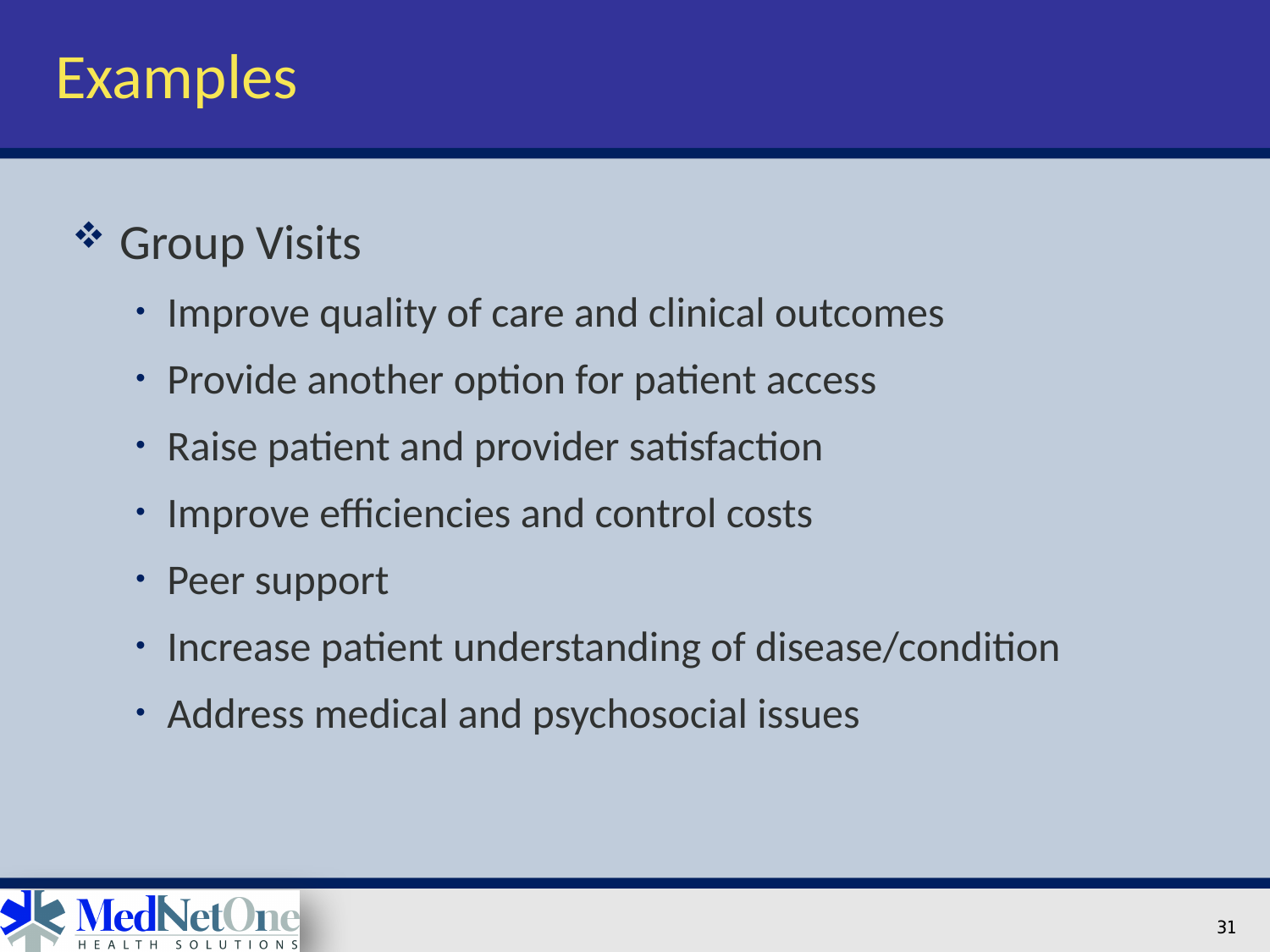

# Examples
Group Visits
Improve quality of care and clinical outcomes
Provide another option for patient access
Raise patient and provider satisfaction
Improve efficiencies and control costs
Peer support
Increase patient understanding of disease/condition
Address medical and psychosocial issues
31